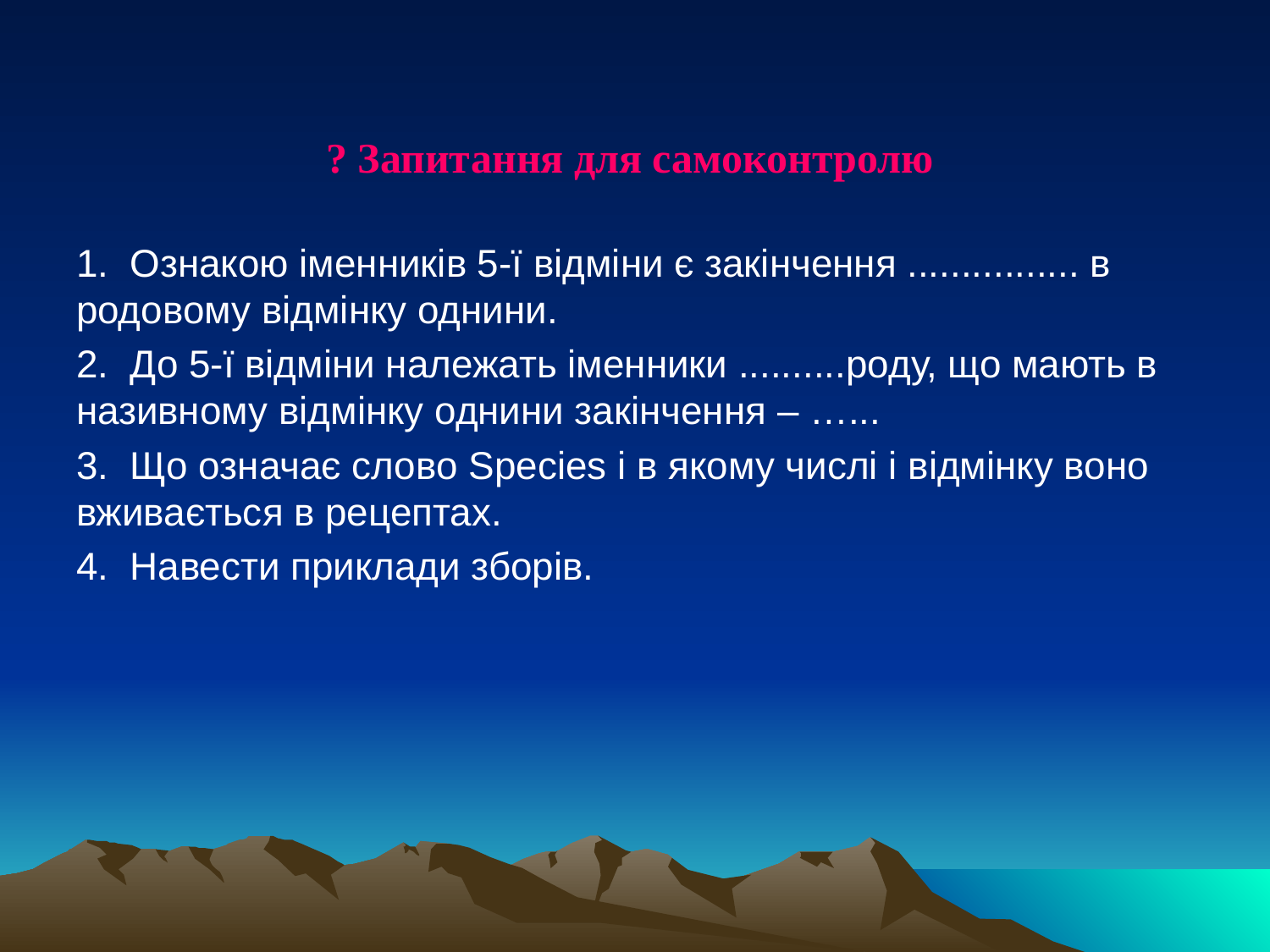

? Запитання для самоконтролю
1.  Ознакою іменників 5-ї відміни є закінчення ................ в родовому відмінку однини.
2.  До 5-ї відміни належать іменники ..........роду, що мають в називному відмінку однини закінчення – …...
3.  Що означає слово Species і в якому числі і відмінку воно вживається в рецептах.
4.  Навести приклади зборів.